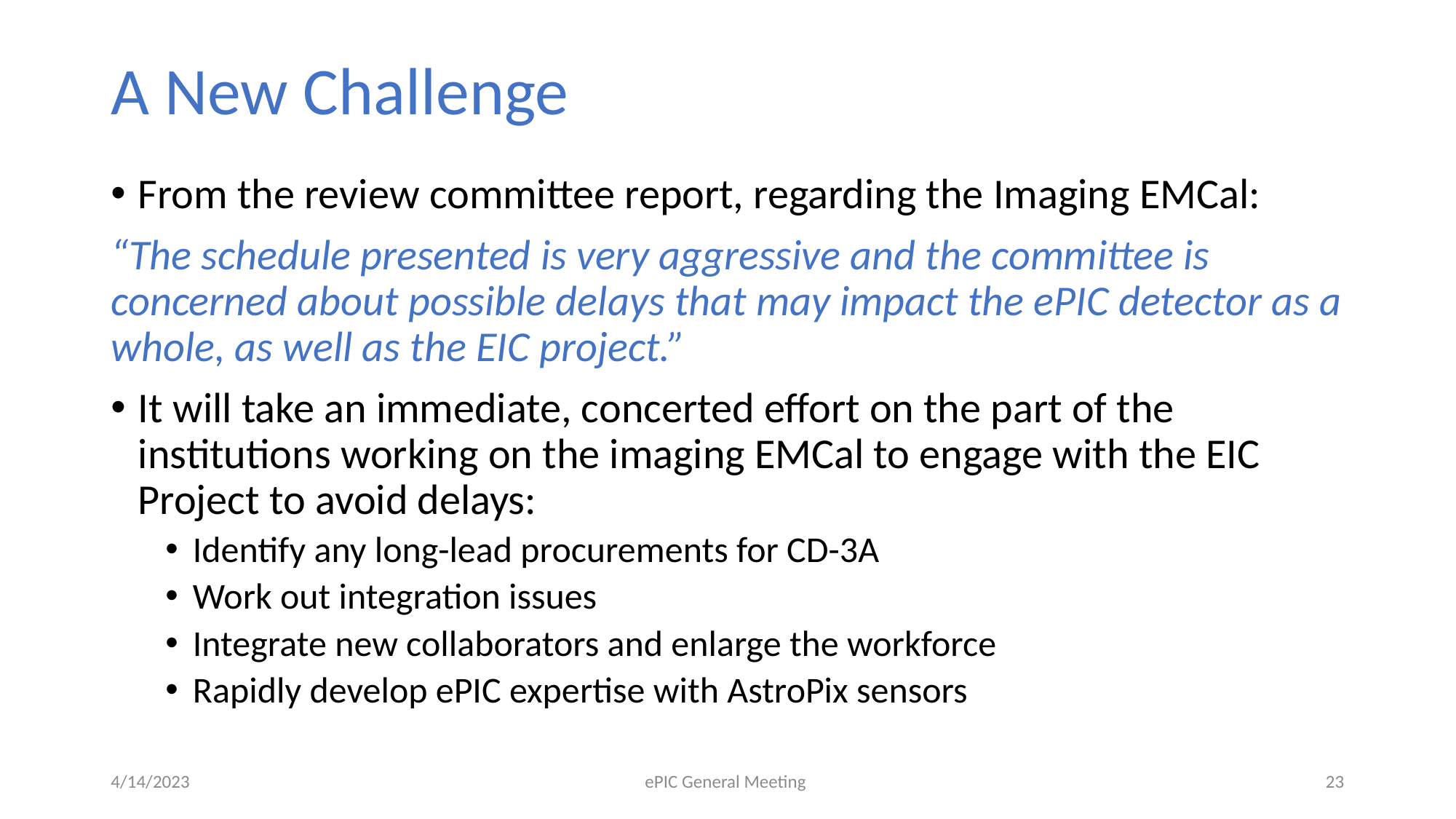

# A New Challenge
From the review committee report, regarding the Imaging EMCal:
“The schedule presented is very aggressive and the committee is concerned about possible delays that may impact the ePIC detector as a whole, as well as the EIC project.”
It will take an immediate, concerted effort on the part of the institutions working on the imaging EMCal to engage with the EIC Project to avoid delays:
Identify any long-lead procurements for CD-3A
Work out integration issues
Integrate new collaborators and enlarge the workforce
Rapidly develop ePIC expertise with AstroPix sensors

4/14/2023
ePIC General Meeting
23